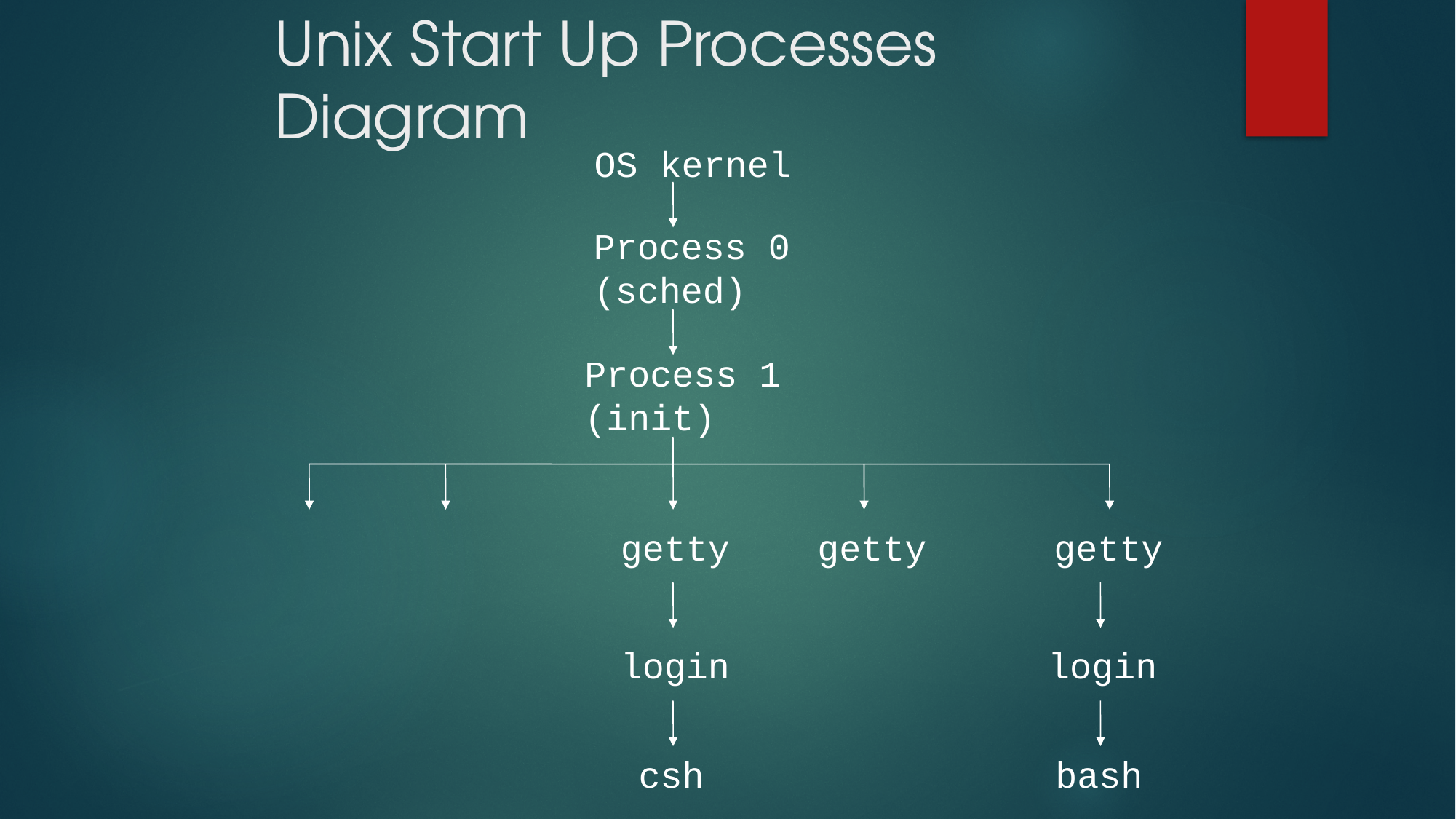

# Unix Start Up Processes Diagram
OS kernel

Process 0
(sched)

Process 1
(init)

getty
getty
getty

login
login

csh
bash